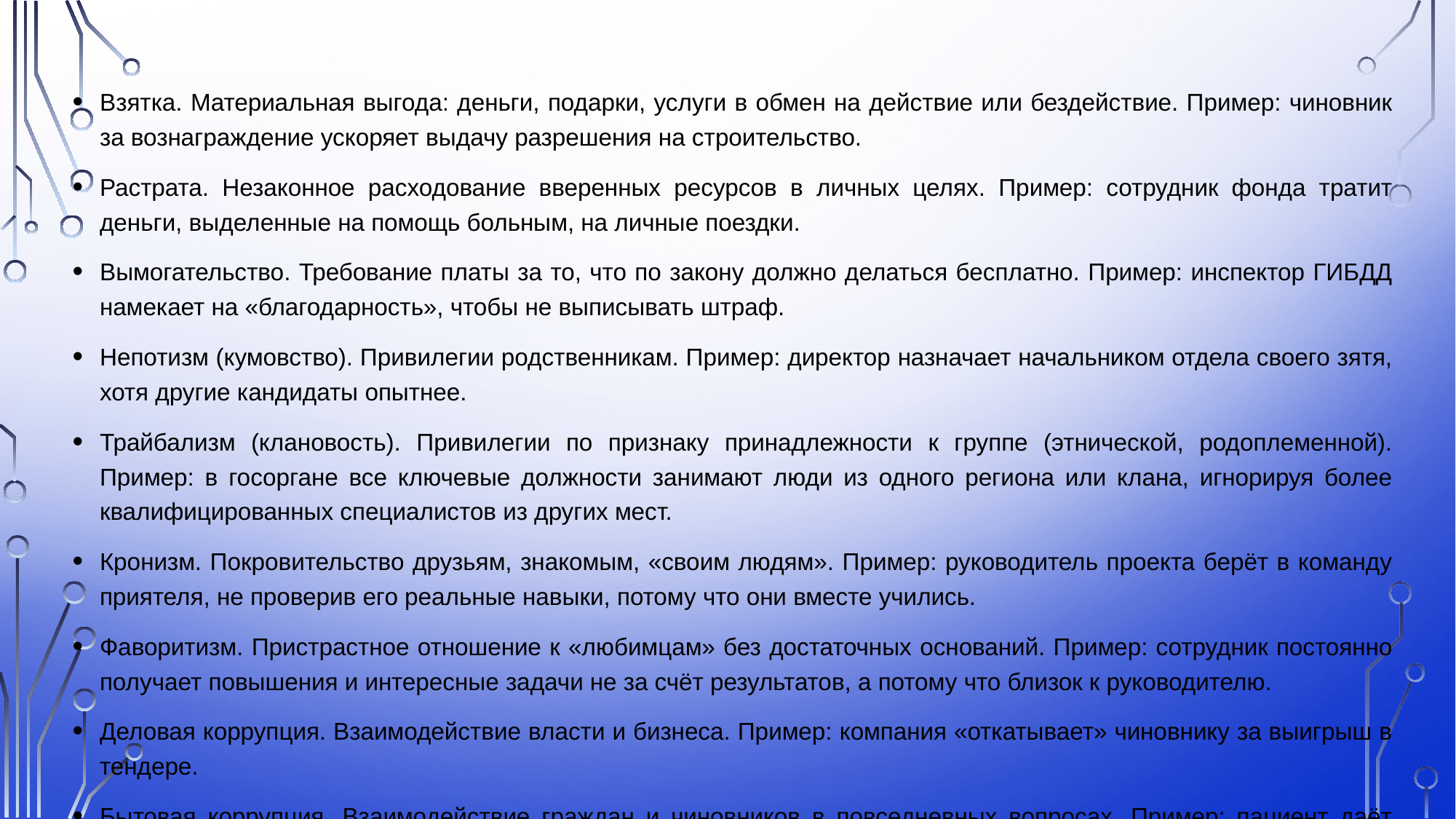

Взятка. Материальная выгода: деньги, подарки, услуги в обмен на действие или бездействие. Пример: чиновник за вознаграждение ускоряет выдачу разрешения на строительство.
Растрата. Незаконное расходование вверенных ресурсов в личных целях. Пример: сотрудник фонда тратит деньги, выделенные на помощь больным, на личные поездки.
Вымогательство. Требование платы за то, что по закону должно делаться бесплатно. Пример: инспектор ГИБДД намекает на «благодарность», чтобы не выписывать штраф.
Непотизм (кумовство). Привилегии родственникам. Пример: директор назначает начальником отдела своего зятя, хотя другие кандидаты опытнее.
Трайбализм (клановость). Привилегии по признаку принадлежности к группе (этнической, родоплеменной). Пример: в госоргане все ключевые должности занимают люди из одного региона или клана, игнорируя более квалифицированных специалистов из других мест.
Кронизм. Покровительство друзьям, знакомым, «своим людям». Пример: руководитель проекта берёт в команду приятеля, не проверив его реальные навыки, потому что они вместе учились.
Фаворитизм. Пристрастное отношение к «любимцам» без достаточных оснований. Пример: сотрудник постоянно получает повышения и интересные задачи не за счёт результатов, а потому что близок к руководителю.
Деловая коррупция. Взаимодействие власти и бизнеса. Пример: компания «откатывает» чиновнику за выигрыш в тендере.
Бытовая коррупция. Взаимодействие граждан и чиновников в повседневных вопросах. Пример: пациент даёт врачу небольшую сумму, чтобы его приняли вне очереди.